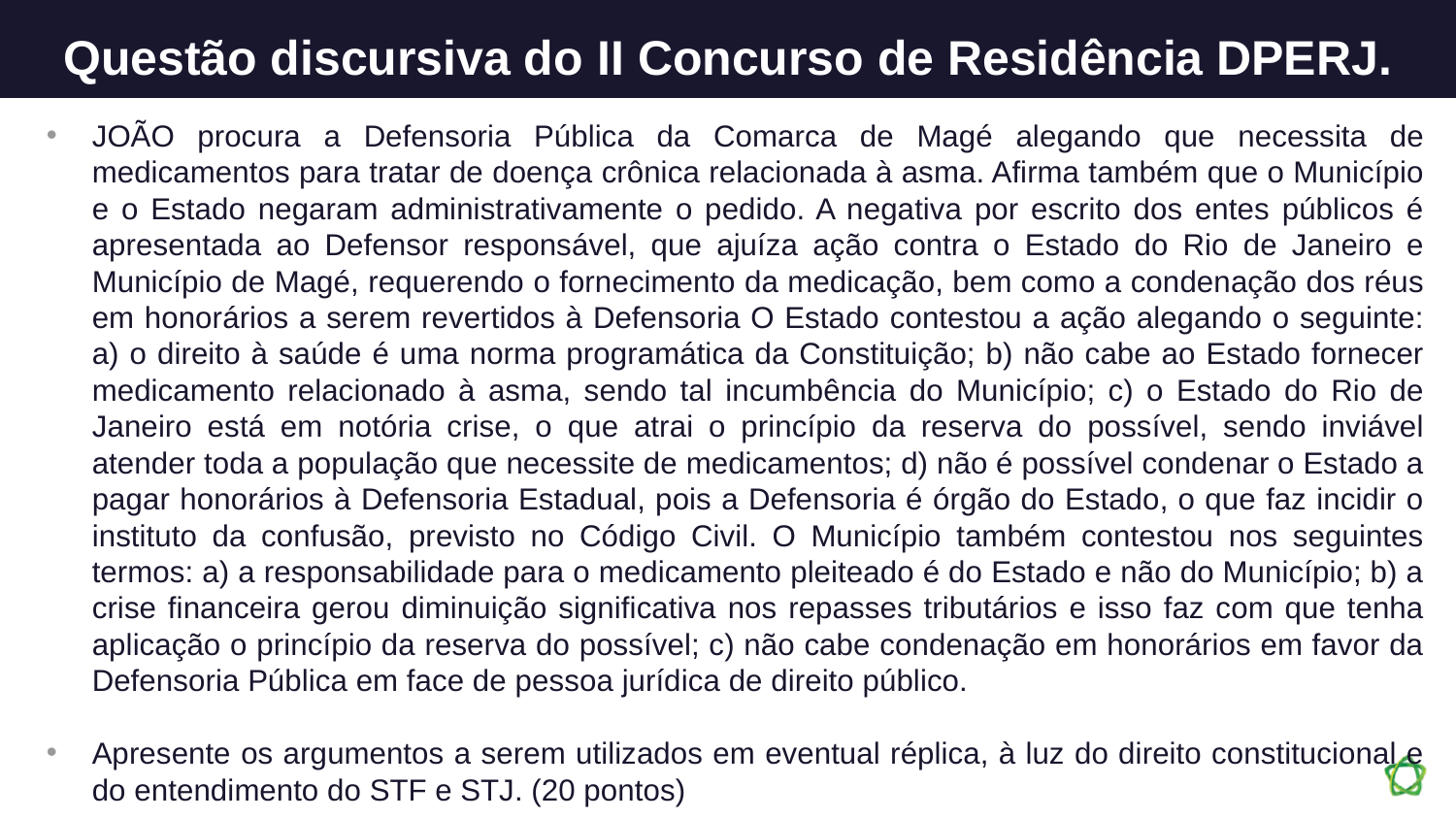

Questão discursiva do II Concurso de Residência DPERJ.
JOÃO procura a Defensoria Pública da Comarca de Magé alegando que necessita de medicamentos para tratar de doença crônica relacionada à asma. Afirma também que o Município e o Estado negaram administrativamente o pedido. A negativa por escrito dos entes públicos é apresentada ao Defensor responsável, que ajuíza ação contra o Estado do Rio de Janeiro e Município de Magé, requerendo o fornecimento da medicação, bem como a condenação dos réus em honorários a serem revertidos à Defensoria O Estado contestou a ação alegando o seguinte: a) o direito à saúde é uma norma programática da Constituição; b) não cabe ao Estado fornecer medicamento relacionado à asma, sendo tal incumbência do Município; c) o Estado do Rio de Janeiro está em notória crise, o que atrai o princípio da reserva do possível, sendo inviável atender toda a população que necessite de medicamentos; d) não é possível condenar o Estado a pagar honorários à Defensoria Estadual, pois a Defensoria é órgão do Estado, o que faz incidir o instituto da confusão, previsto no Código Civil. O Município também contestou nos seguintes termos: a) a responsabilidade para o medicamento pleiteado é do Estado e não do Município; b) a crise financeira gerou diminuição significativa nos repasses tributários e isso faz com que tenha aplicação o princípio da reserva do possível; c) não cabe condenação em honorários em favor da Defensoria Pública em face de pessoa jurídica de direito público.

Apresente os argumentos a serem utilizados em eventual réplica, à luz do direito constitucional e do entendimento do STF e STJ. (20 pontos)